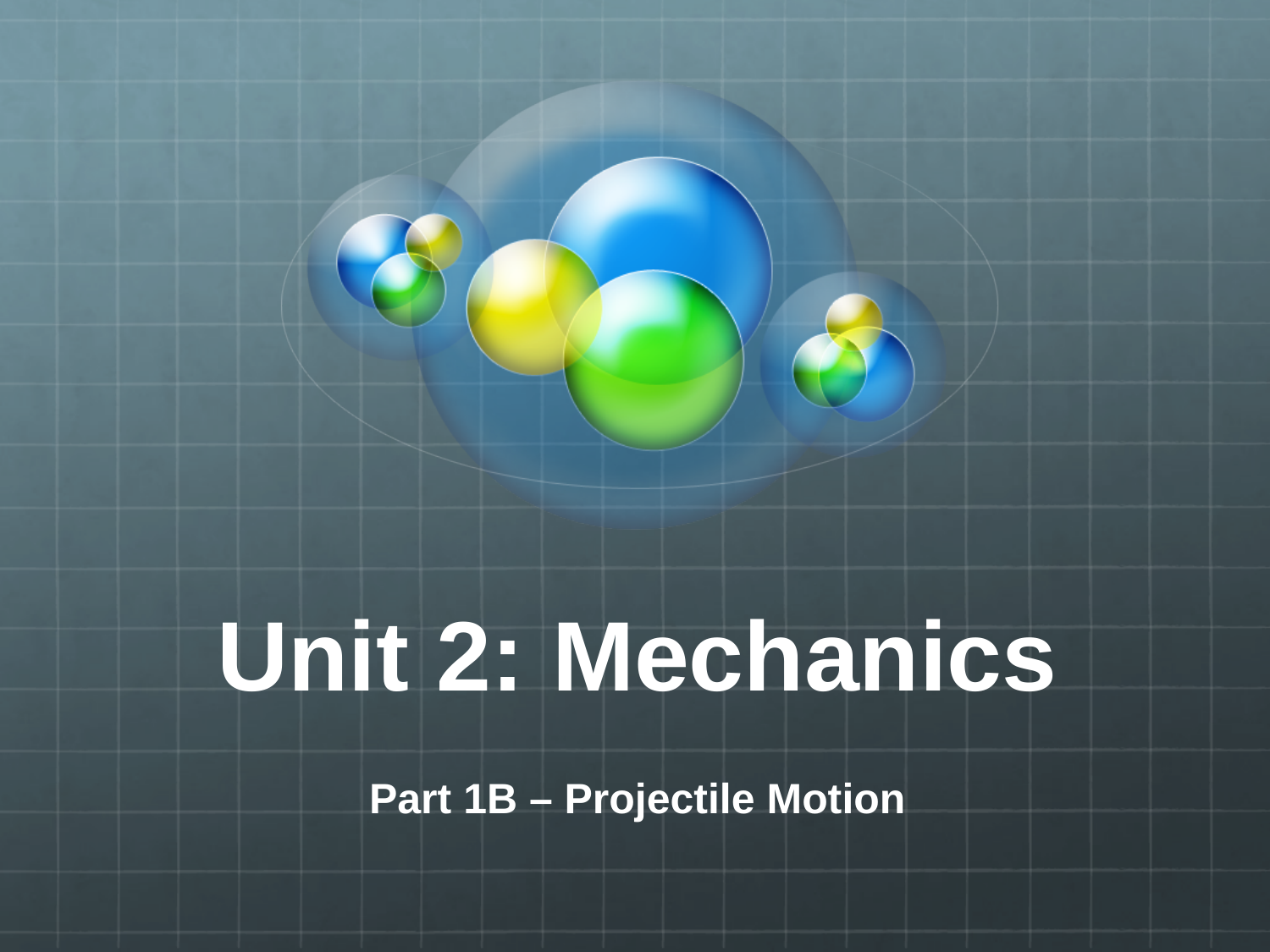

# Unit 2: Mechanics
Part 1B – Projectile Motion